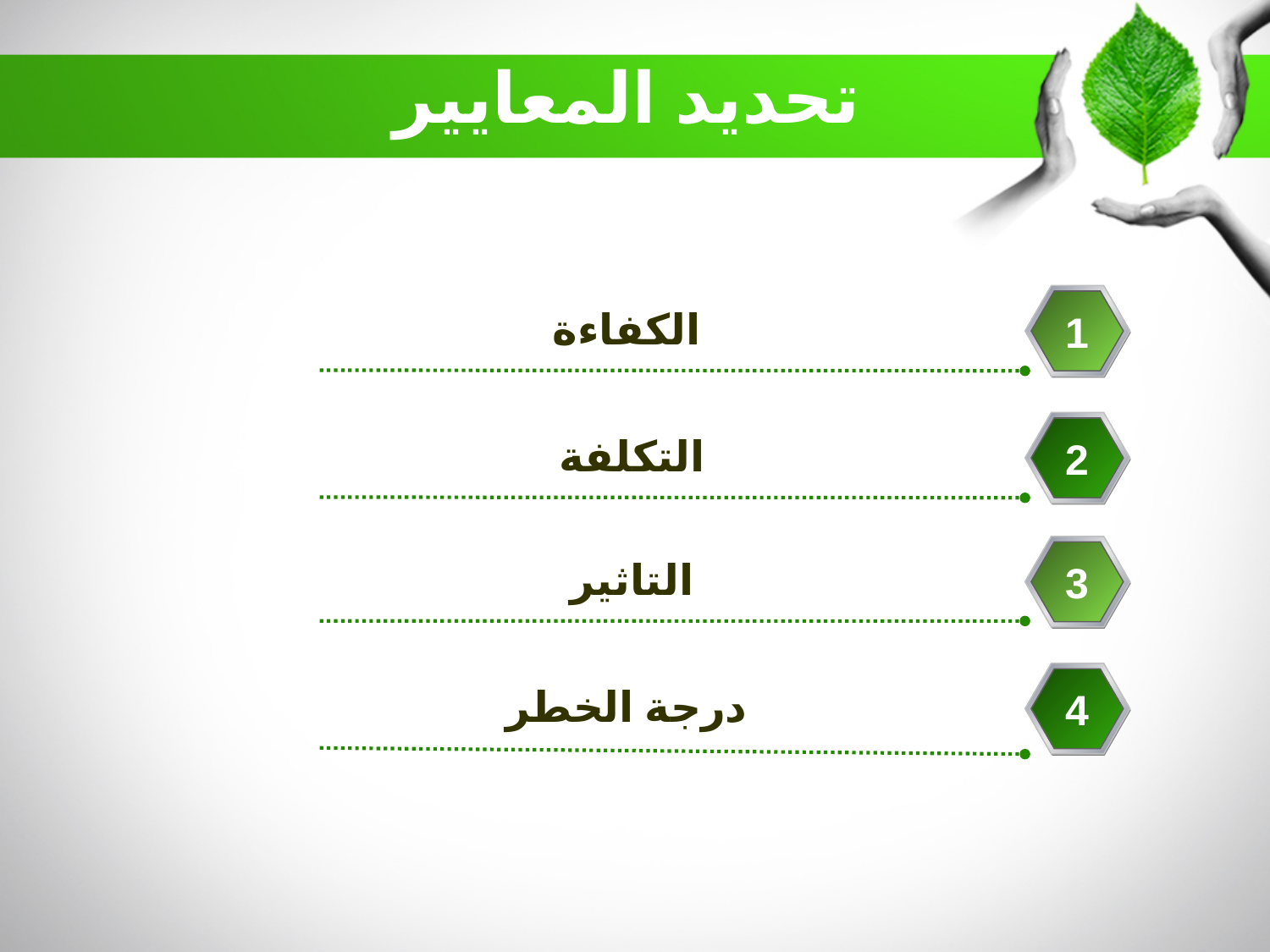

تحديد المعايير

الكفاءة
1

التكلفة
2

التاثير
3

درجة الخطر
4